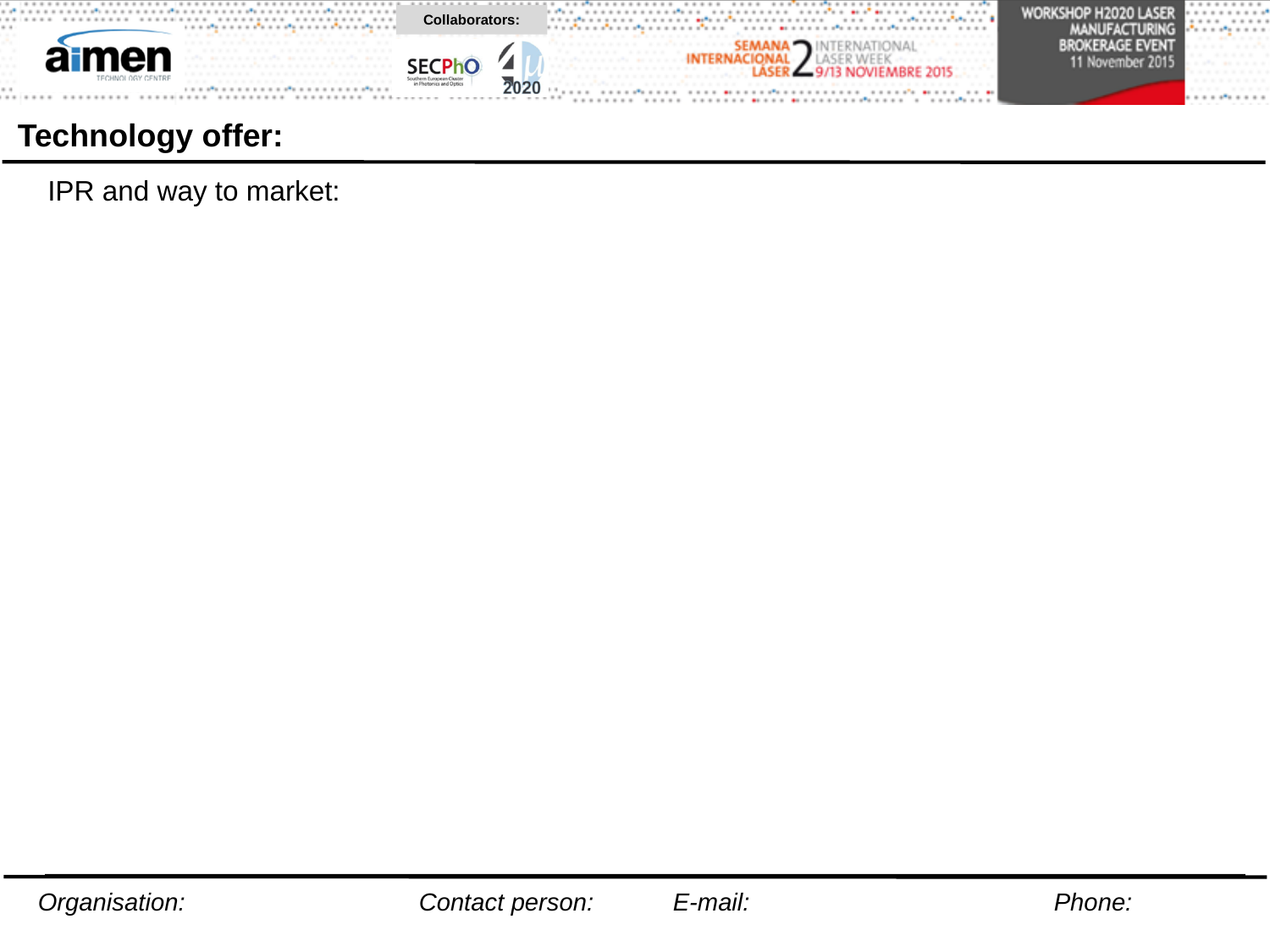

# Technology offer:
IPR and way to market:

Organisation:		Contact person:	E-mail:			Phone: